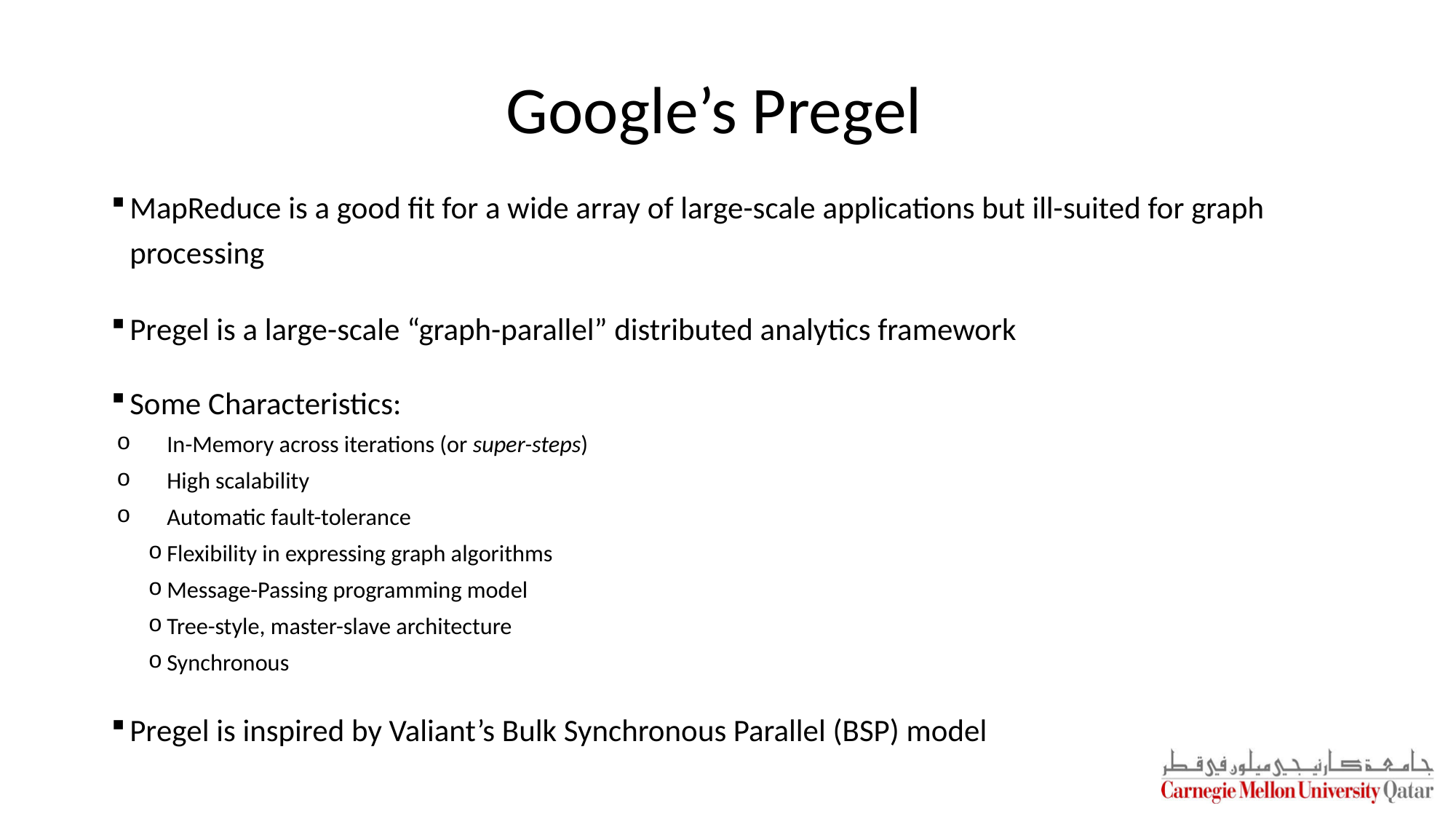

# Google’s Pregel
MapReduce is a good fit for a wide array of large-scale applications but ill-suited for graph processing

Pregel is a large-scale “graph-parallel” distributed analytics framework

Some Characteristics:
In-Memory across iterations (or super-steps)
High scalability
Automatic fault-tolerance
Flexibility in expressing graph algorithms
Message-Passing programming model
Tree-style, master-slave architecture
Synchronous

Pregel is inspired by Valiant’s Bulk Synchronous Parallel (BSP) model